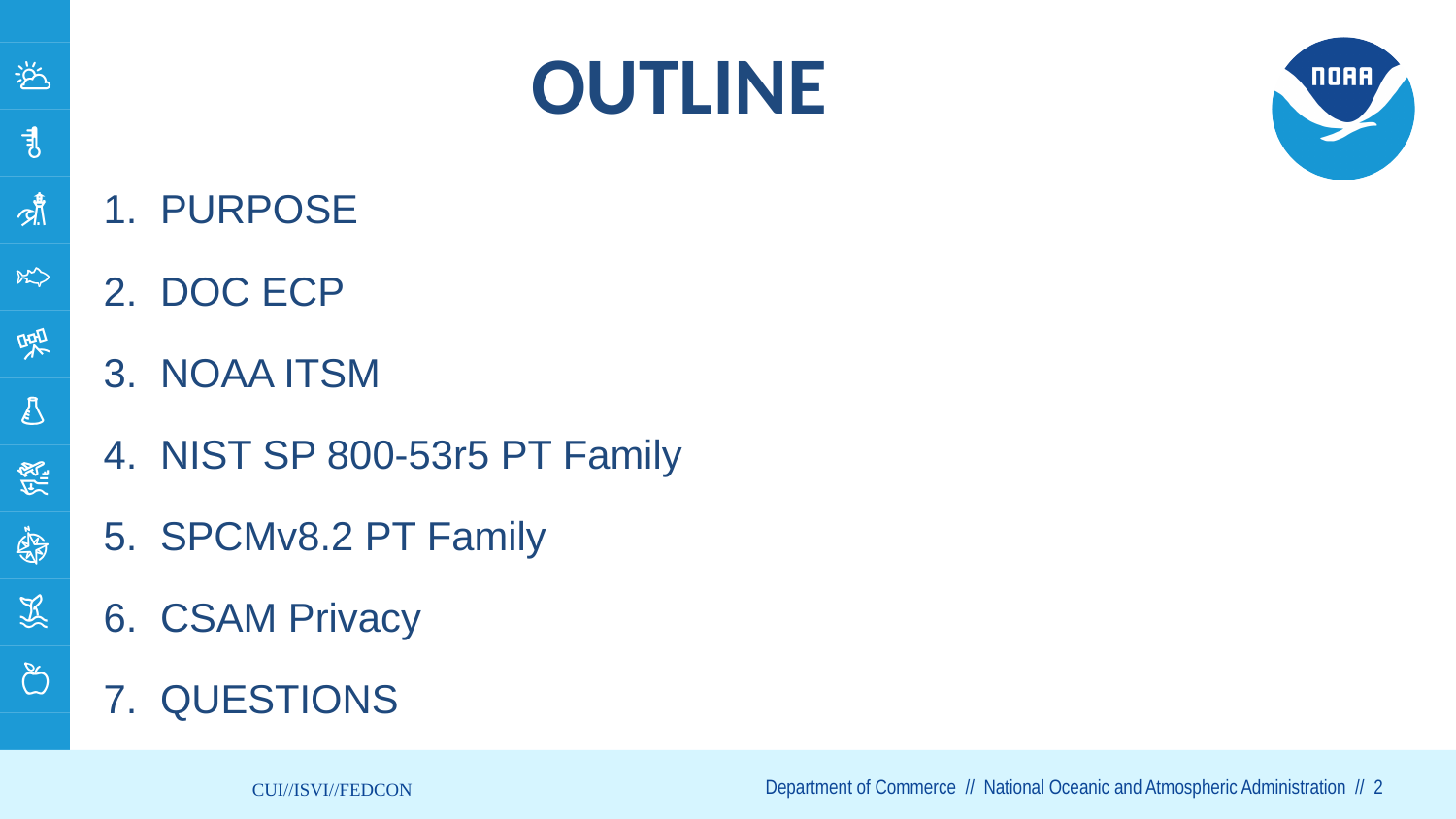

# OUTLINE
PURPOSE
DOC ECP
NOAA ITSM
NIST SP 800-53r5 PT Family
SPCMv8.2 PT Family
CSAM Privacy
QUESTIONS

CUI//ISVI//FEDCON